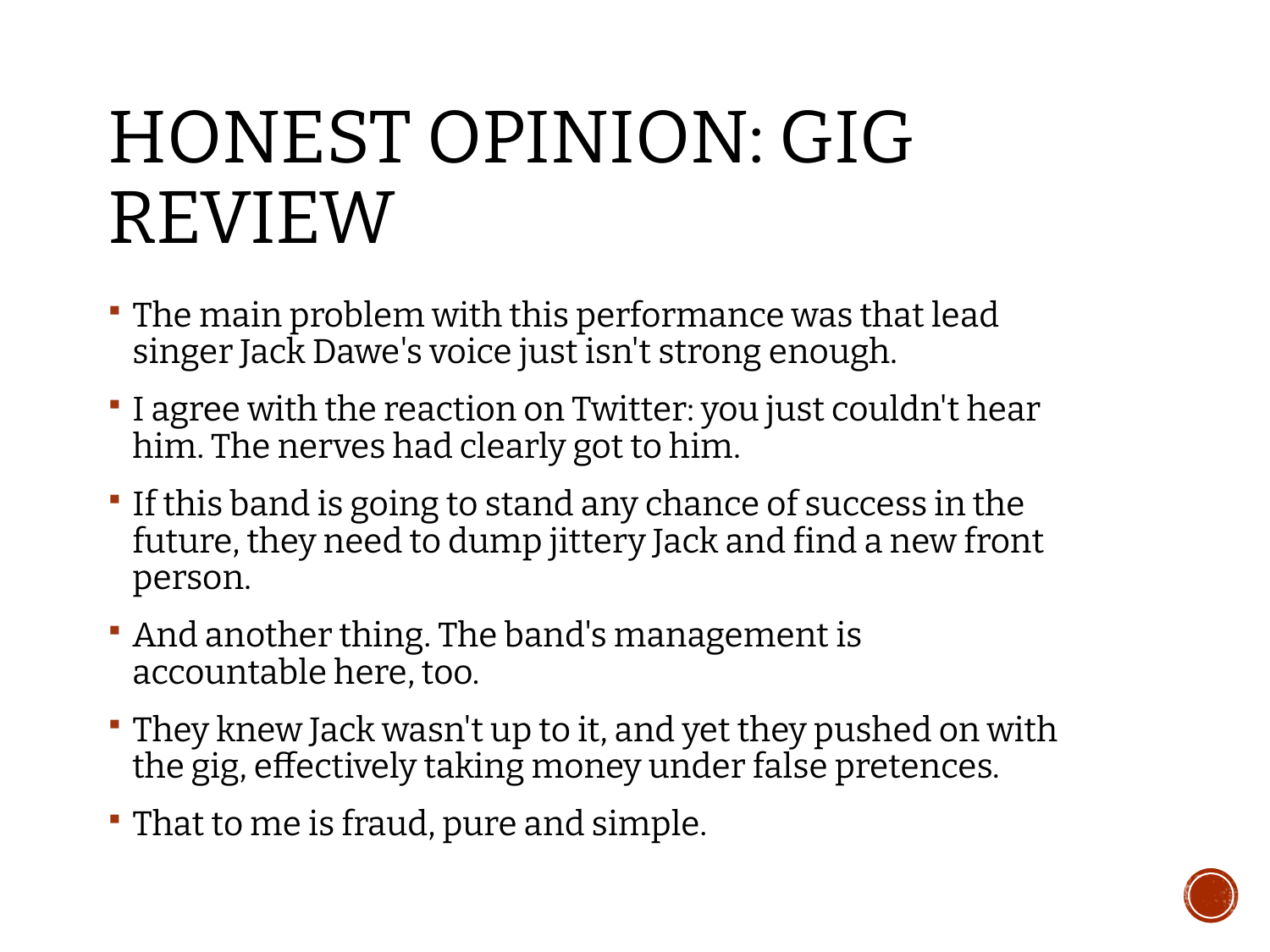

# Honest opinion: GIG REVIEW
The main problem with this performance was that lead singer Jack Dawe's voice just isn't strong enough.
I agree with the reaction on Twitter: you just couldn't hear him. The nerves had clearly got to him.
If this band is going to stand any chance of success in the future, they need to dump jittery Jack and find a new front person.
And another thing. The band's management is accountable here, too.
They knew Jack wasn't up to it, and yet they pushed on with the gig, effectively taking money under false pretences.
That to me is fraud, pure and simple.